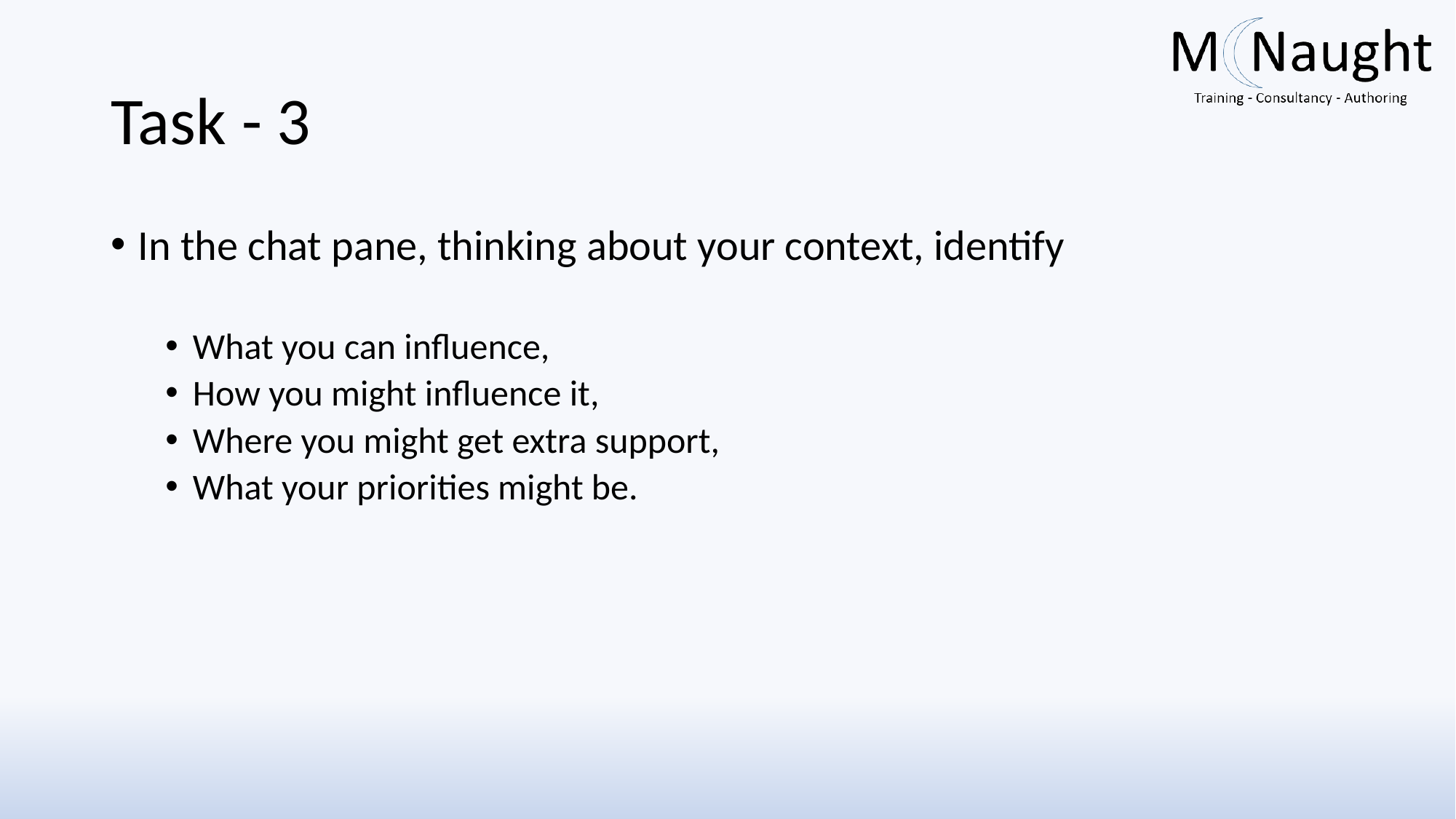

# Task - 3
In the chat pane, thinking about your context, identify
What you can influence,
How you might influence it,
Where you might get extra support,
What your priorities might be.